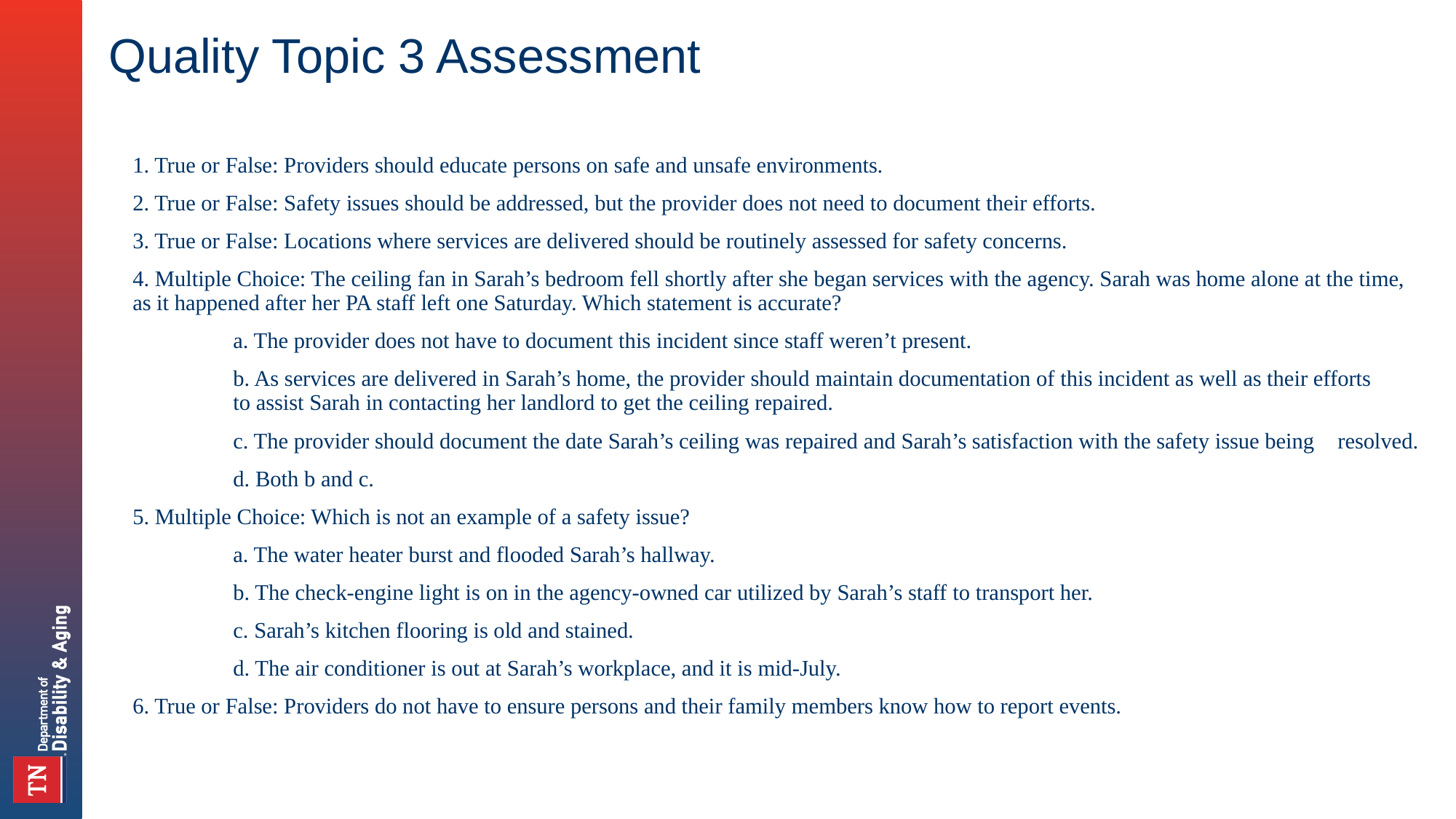

# Quality Topic 3 Assessment
1. True or False: Providers should educate persons on safe and unsafe environments.
2. True or False: Safety issues should be addressed, but the provider does not need to document their efforts.
3. True or False: Locations where services are delivered should be routinely assessed for safety concerns.
4. Multiple Choice: The ceiling fan in Sarah’s bedroom fell shortly after she began services with the agency. Sarah was home alone at the time, as it happened after her PA staff left one Saturday. Which statement is accurate?
	a. The provider does not have to document this incident since staff weren’t present.
	b. As services are delivered in Sarah’s home, the provider should maintain documentation of this incident as well as their efforts 	to assist Sarah in contacting her landlord to get the ceiling repaired.
	c. The provider should document the date Sarah’s ceiling was repaired and Sarah’s satisfaction with the safety issue being 	resolved.
	d. Both b and c.
5. Multiple Choice: Which is not an example of a safety issue?
	a. The water heater burst and flooded Sarah’s hallway.
	b. The check-engine light is on in the agency-owned car utilized by Sarah’s staff to transport her.
	c. Sarah’s kitchen flooring is old and stained.
	d. The air conditioner is out at Sarah’s workplace, and it is mid-July.
6. True or False: Providers do not have to ensure persons and their family members know how to report events.